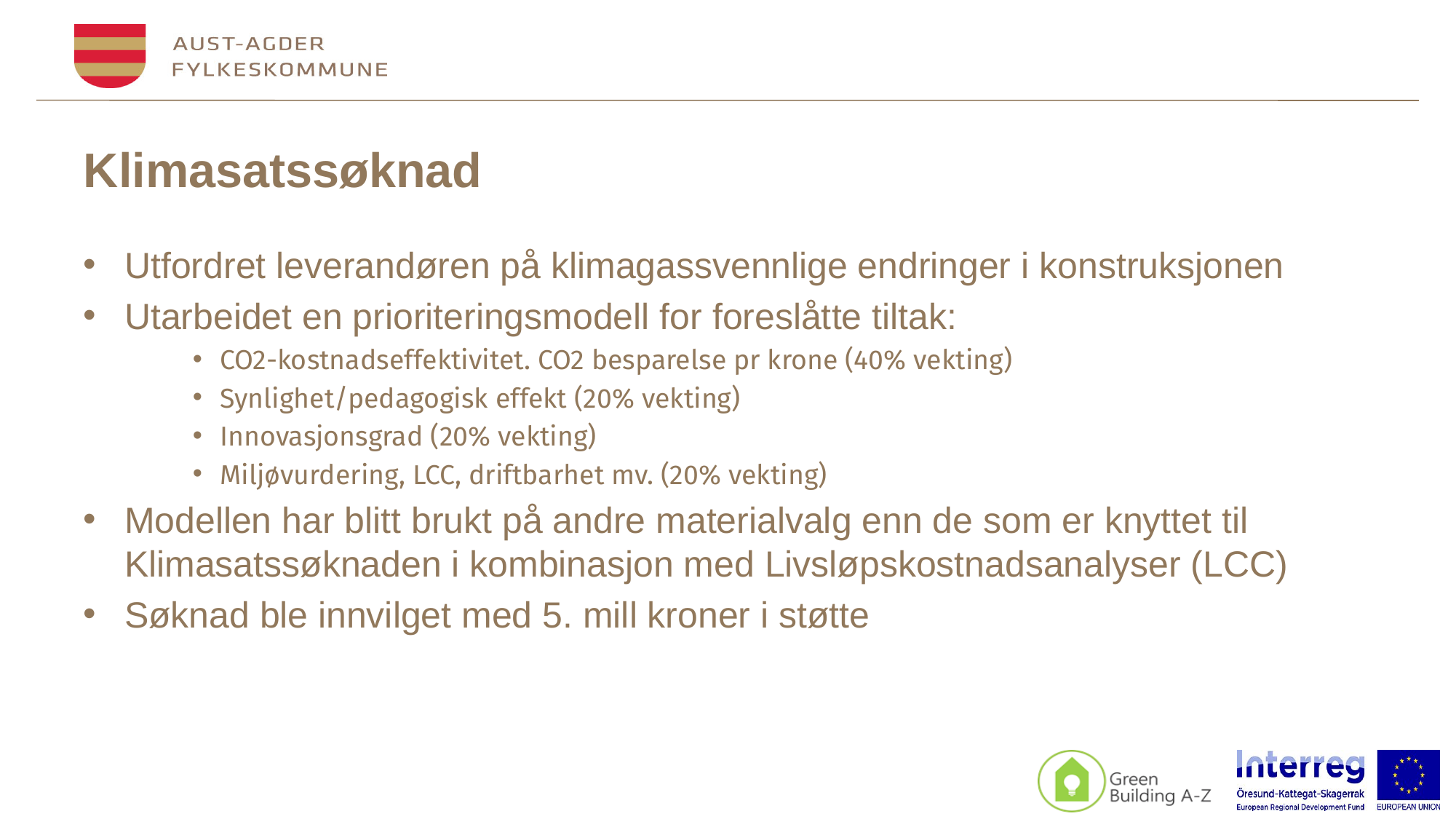

# Klimasatssøknad
Utfordret leverandøren på klimagassvennlige endringer i konstruksjonen
Utarbeidet en prioriteringsmodell for foreslåtte tiltak:
CO2-kostnadseffektivitet. CO2 besparelse pr krone (40% vekting)
Synlighet/pedagogisk effekt (20% vekting)
Innovasjonsgrad (20% vekting)
Miljøvurdering, LCC, driftbarhet mv. (20% vekting)
Modellen har blitt brukt på andre materialvalg enn de som er knyttet til Klimasatssøknaden i kombinasjon med Livsløpskostnadsanalyser (LCC)
Søknad ble innvilget med 5. mill kroner i støtte